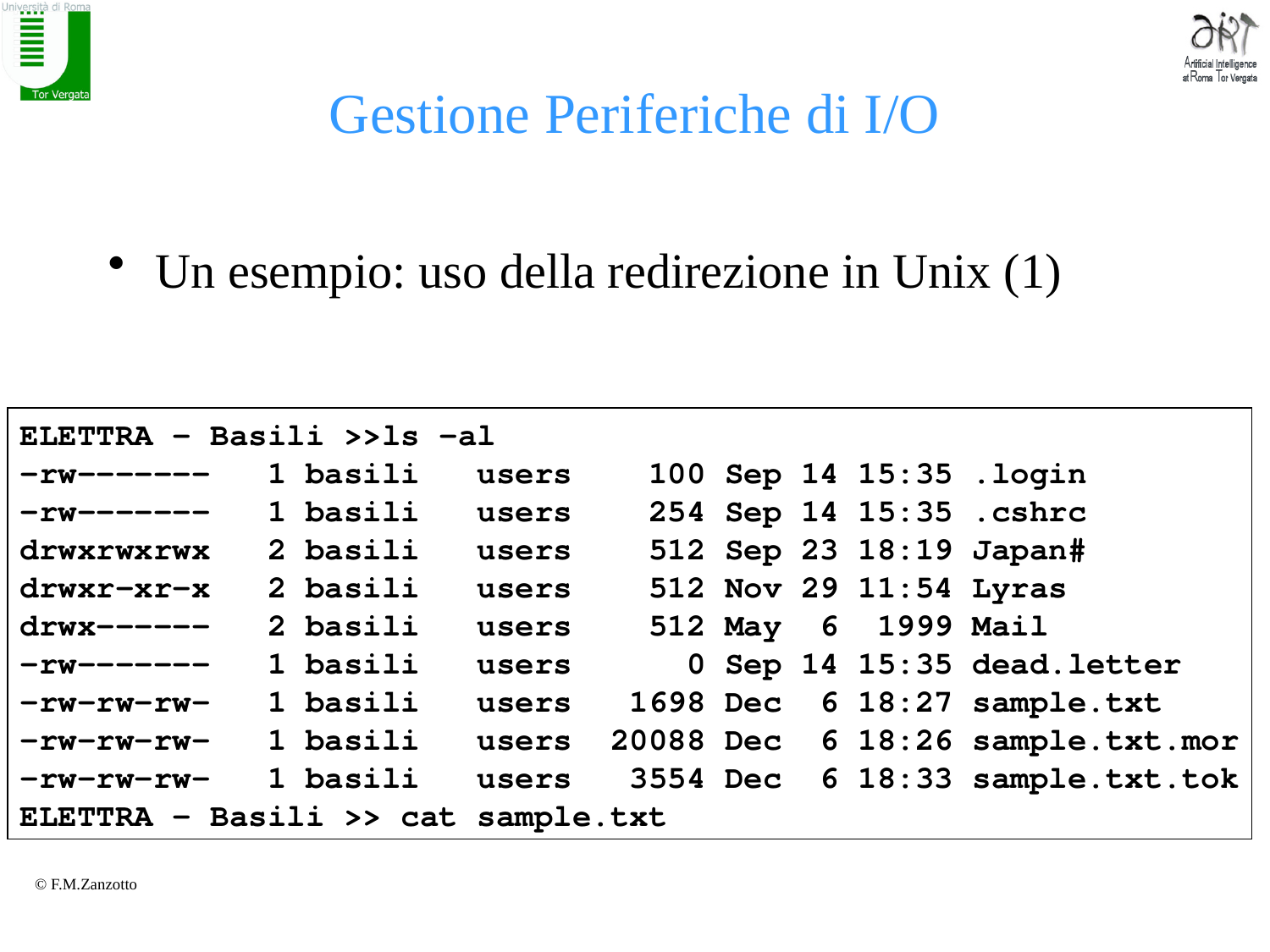

# Gestione Periferiche di I/O
Un esempio: uso della redirezione in Unix (1)
ELETTRA - Basili >>ls -al
-rw-------   1 basili   users    100 Sep 14 15:35 .login
-rw-------   1 basili   users    254 Sep 14 15:35 .cshrc
drwxrwxrwx   2 basili   users    512 Sep 23 18:19 Japan#
drwxr-xr-x   2 basili   users    512 Nov 29 11:54 Lyras
drwx------   2 basili   users    512 May  6  1999 Mail
-rw-------   1 basili   users      0 Sep 14 15:35 dead.letter
-rw-rw-rw-   1 basili   users   1698 Dec  6 18:27 sample.txt
-rw-rw-rw-   1 basili   users  20088 Dec  6 18:26 sample.txt.mor
-rw-rw-rw-   1 basili   users   3554 Dec  6 18:33 sample.txt.tok
ELETTRA - Basili >> cat sample.txt